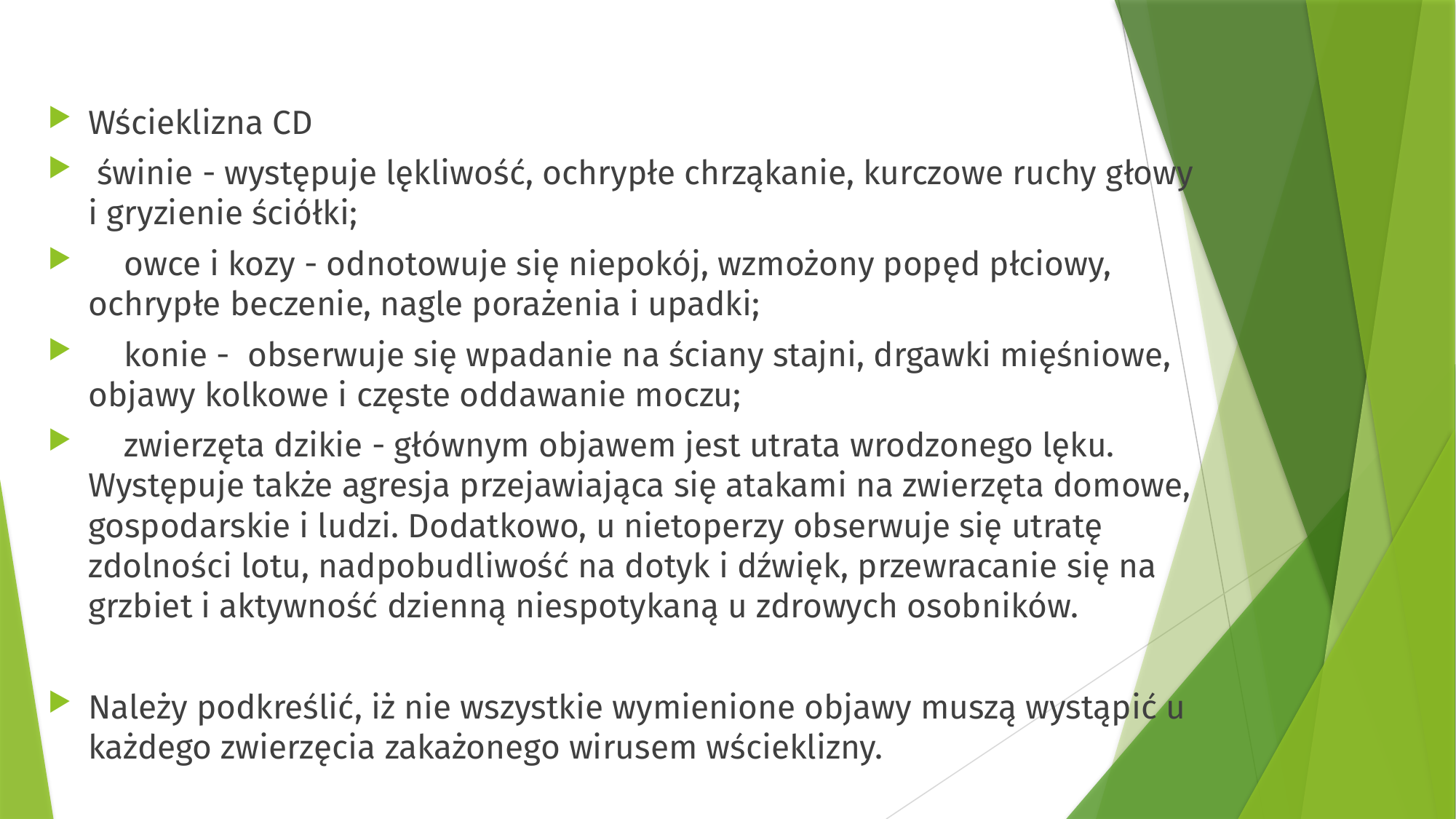

Wścieklizna CD
 świnie - występuje lękliwość, ochrypłe chrząkanie, kurczowe ruchy głowy i gryzienie ściółki;
    owce i kozy - odnotowuje się niepokój, wzmożony popęd płciowy, ochrypłe beczenie, nagle porażenia i upadki;
    konie -  obserwuje się wpadanie na ściany stajni, drgawki mięśniowe, objawy kolkowe i częste oddawanie moczu;
    zwierzęta dzikie - głównym objawem jest utrata wrodzonego lęku. Występuje także agresja przejawiająca się atakami na zwierzęta domowe, gospodarskie i ludzi. Dodatkowo, u nietoperzy obserwuje się utratę zdolności lotu, nadpobudliwość na dotyk i dźwięk, przewracanie się na grzbiet i aktywność dzienną niespotykaną u zdrowych osobników.

Należy podkreślić, iż nie wszystkie wymienione objawy muszą wystąpić u każdego zwierzęcia zakażonego wirusem wścieklizny.